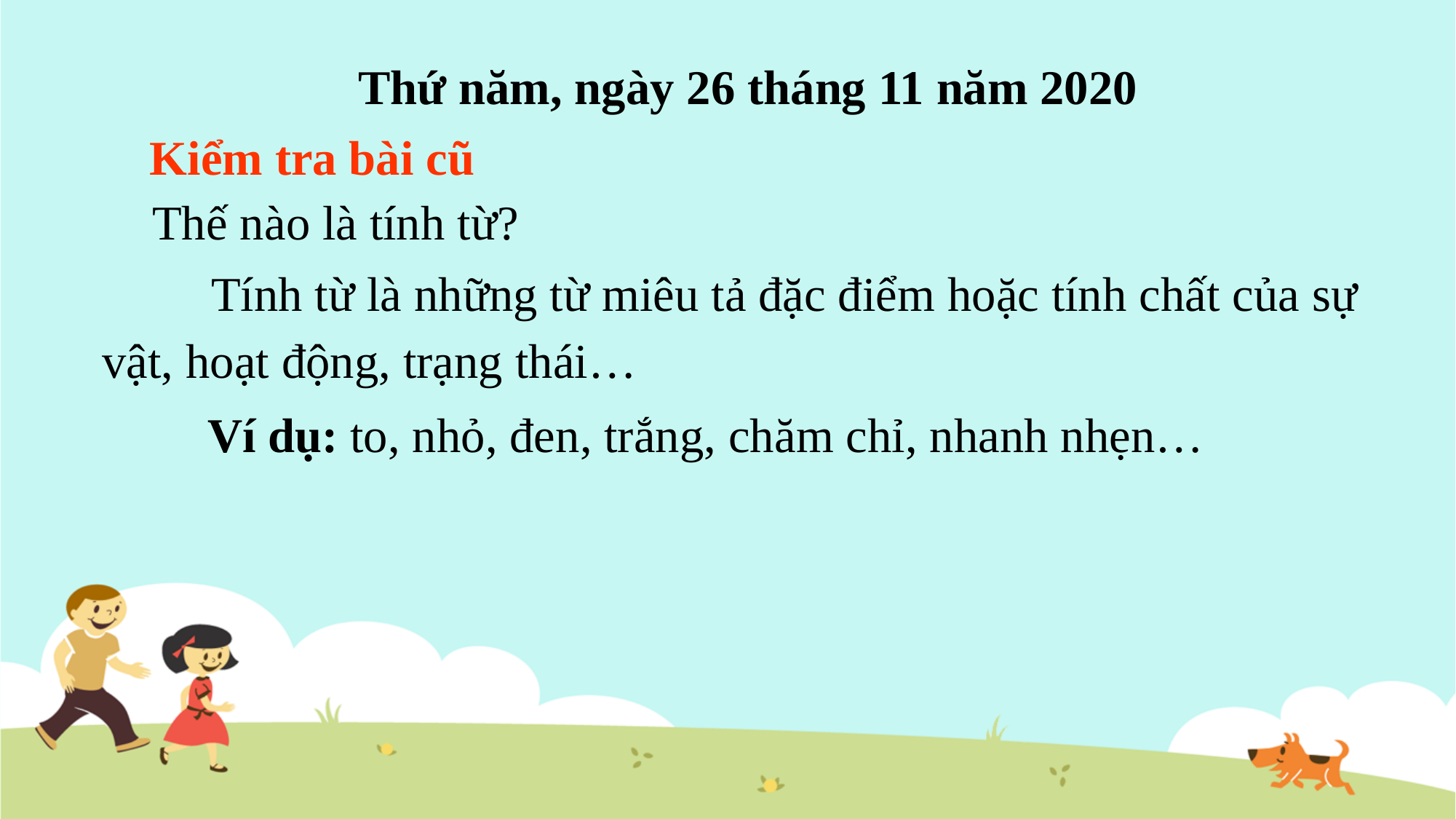

Thứ năm, ngày 26 tháng 11 năm 2020
Kiểm tra bài cũ
Thế nào là tính từ?
	Tính từ là những từ miêu tả đặc điểm hoặc tính chất của sự vật, hoạt động, trạng thái…
Ví dụ: to, nhỏ, đen, trắng, chăm chỉ, nhanh nhẹn…